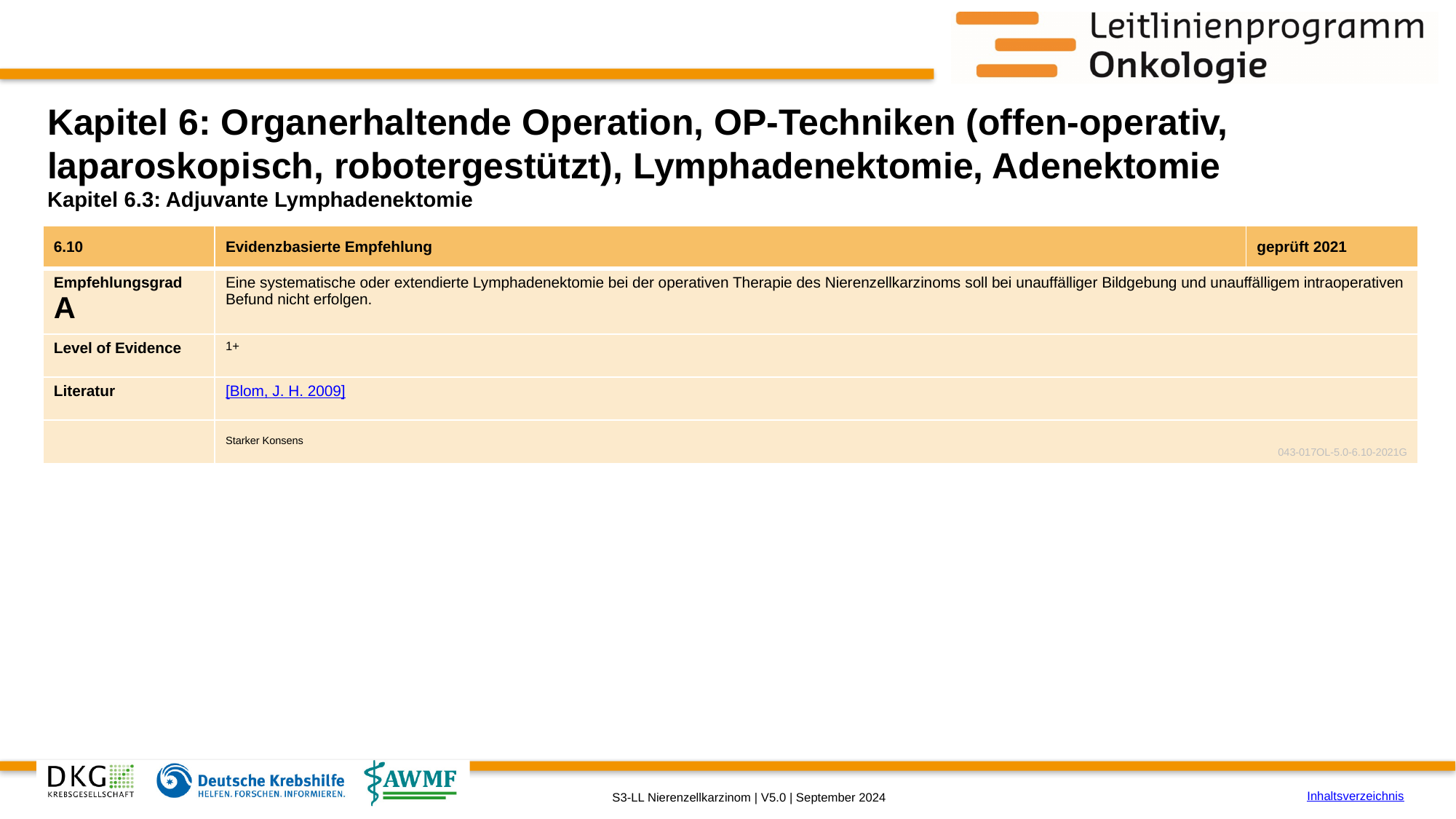

# Kapitel 6: Organerhaltende Operation, OP-Techniken (offen-operativ, laparoskopisch, robotergestützt), Lymphadenektomie, Adenektomie
Kapitel 6.3: Adjuvante Lymphadenektomie
| 6.10 | Evidenzbasierte Empfehlung | geprüft 2021 |
| --- | --- | --- |
| Empfehlungsgrad A | Eine systematische oder extendierte Lymphadenektomie bei der operativen Therapie des Nierenzellkarzinoms soll bei unauffälliger Bildgebung und unauffälligem intraoperativen Befund nicht erfolgen. |  |
| Level of Evidence | 1+ |  |
| Literatur | [Blom, J. H. 2009] |  |
|  | Starker Konsens 043-017OL-5.0-6.10-2021G |  |
Inhaltsverzeichnis
S3-LL Nierenzellkarzinom | V5.0 | September 2024